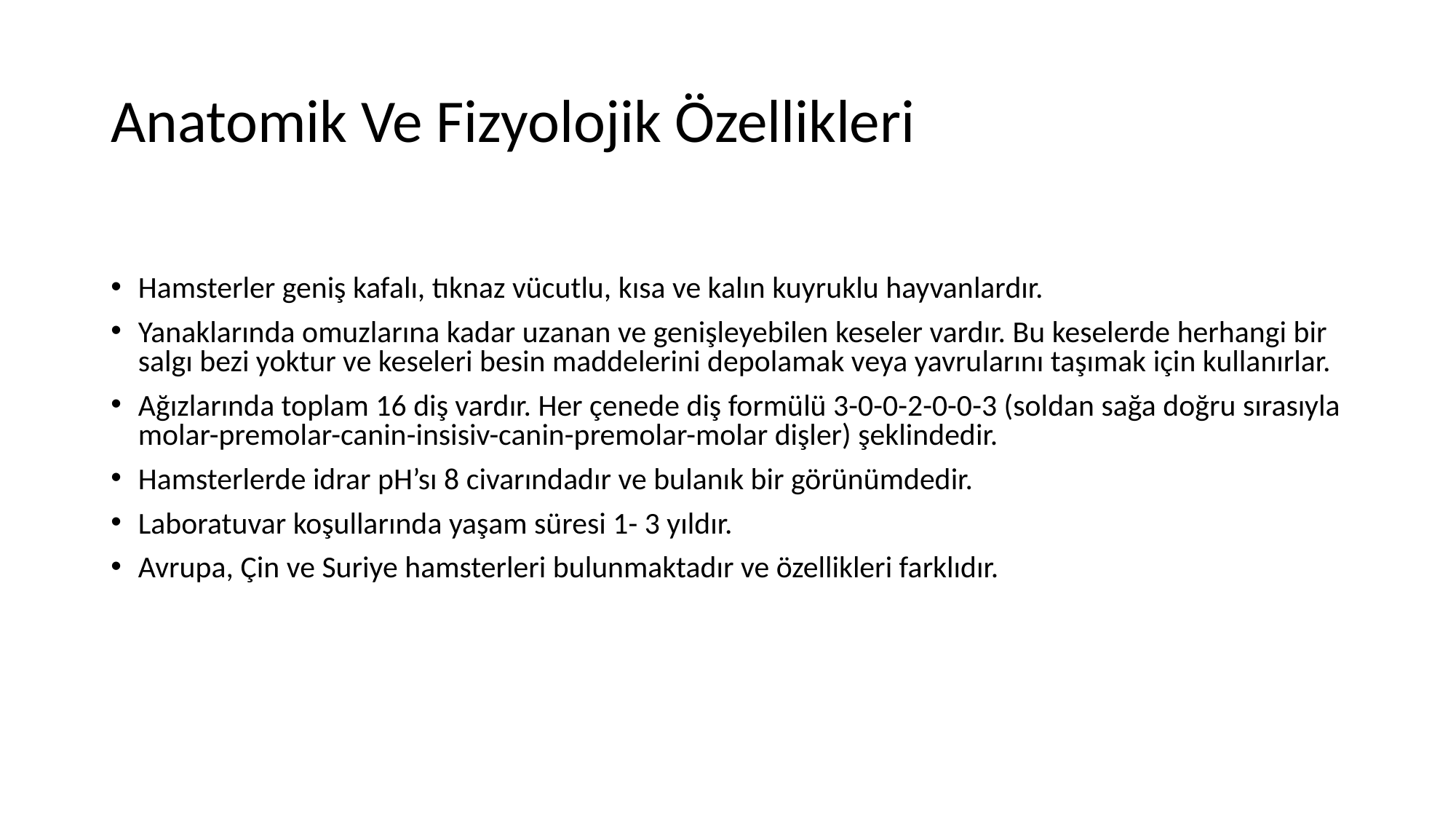

# Anatomik Ve Fizyolojik Özellikleri

Hamsterler geniş kafalı, tıknaz vücutlu, kısa ve kalın kuyruklu hayvanlardır.
Yanaklarında omuzlarına kadar uzanan ve genişleyebilen keseler vardır. Bu keselerde herhangi bir salgı bezi yoktur ve keseleri besin maddelerini depolamak veya yavrularını taşımak için kullanırlar.
Ağızlarında toplam 16 diş vardır. Her çenede diş formülü 3-0-0-2-0-0-3 (soldan sağa doğru sırasıyla molar-premolar-canin-insisiv-canin-premolar-molar dişler) şeklindedir.
Hamsterlerde idrar pH’sı 8 civarındadır ve bulanık bir görünümdedir.
Laboratuvar koşullarında yaşam süresi 1- 3 yıldır.
Avrupa, Çin ve Suriye hamsterleri bulunmaktadır ve özellikleri farklıdır.